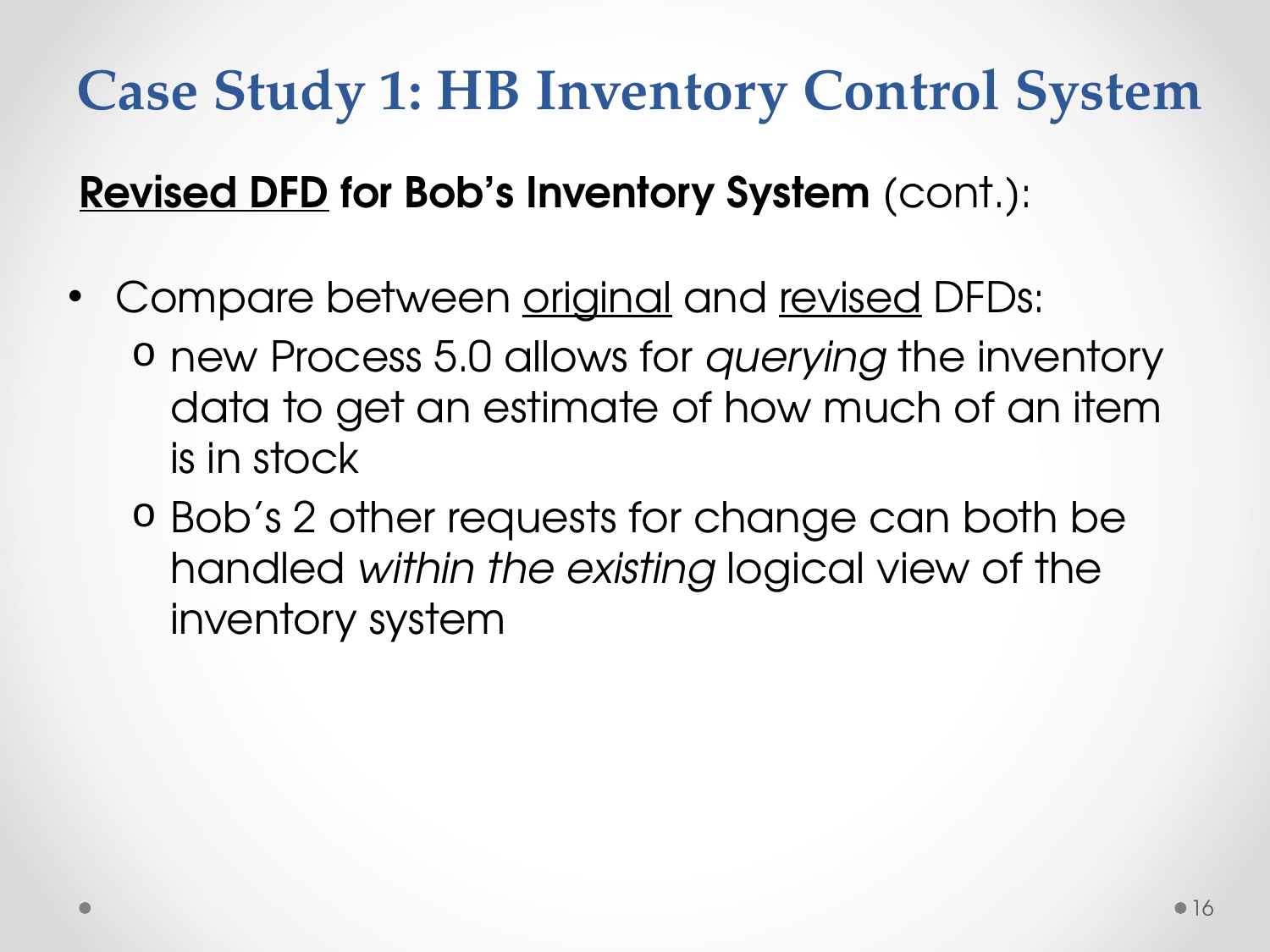

# Case Study 1: HB Inventory Control System
 Revised DFD for Bob’s Inventory System (cont.):

Compare between original and revised DFDs:
new Process 5.0 allows for querying the inventory data to get an estimate of how much of an item is in stock
Bob’s 2 other requests for change can both be handled within the existing logical view of the inventory system

16